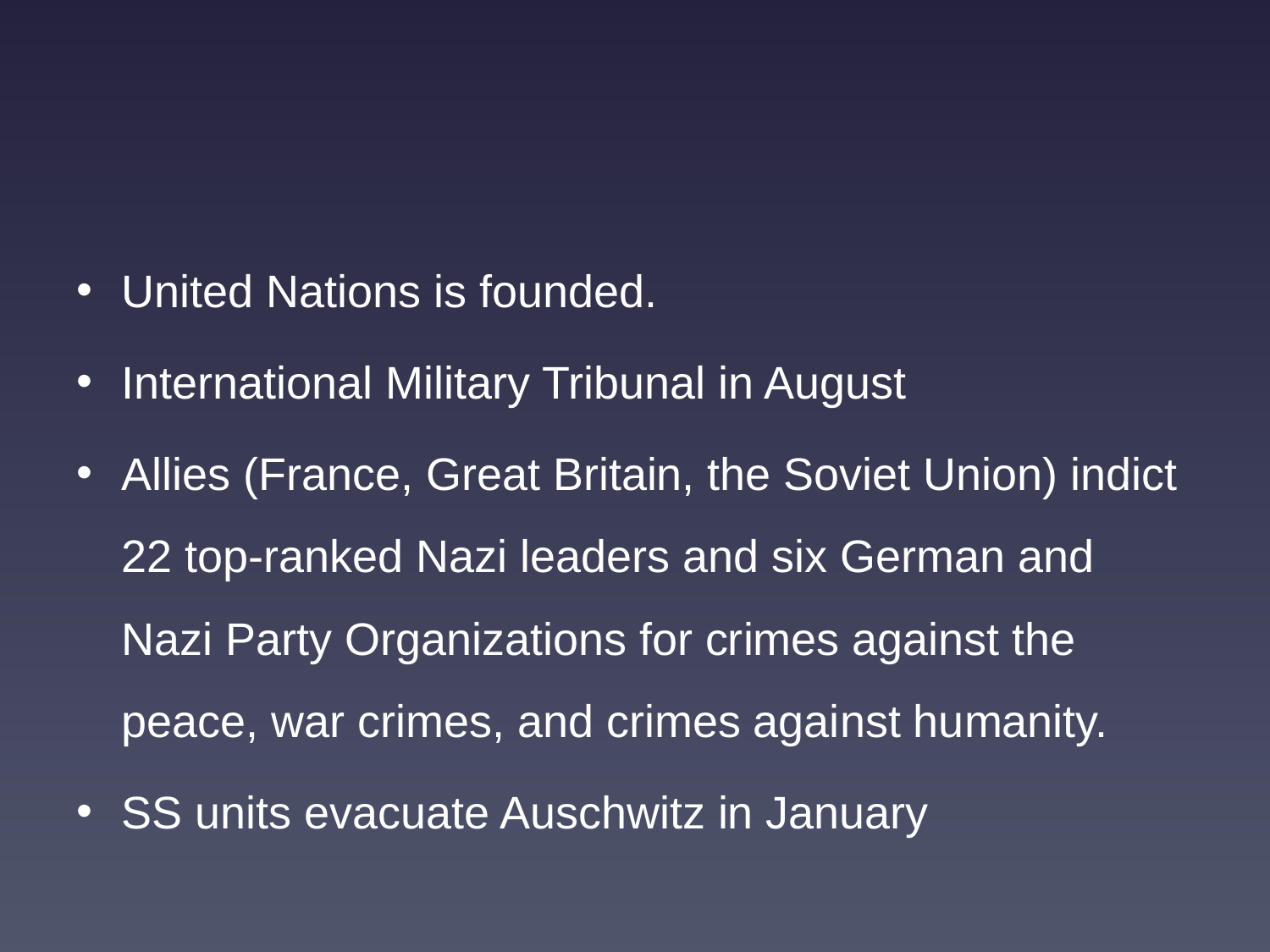

#
United Nations is founded.
International Military Tribunal in August
Allies (France, Great Britain, the Soviet Union) indict 22 top-ranked Nazi leaders and six German and Nazi Party Organizations for crimes against the peace, war crimes, and crimes against humanity.
SS units evacuate Auschwitz in January